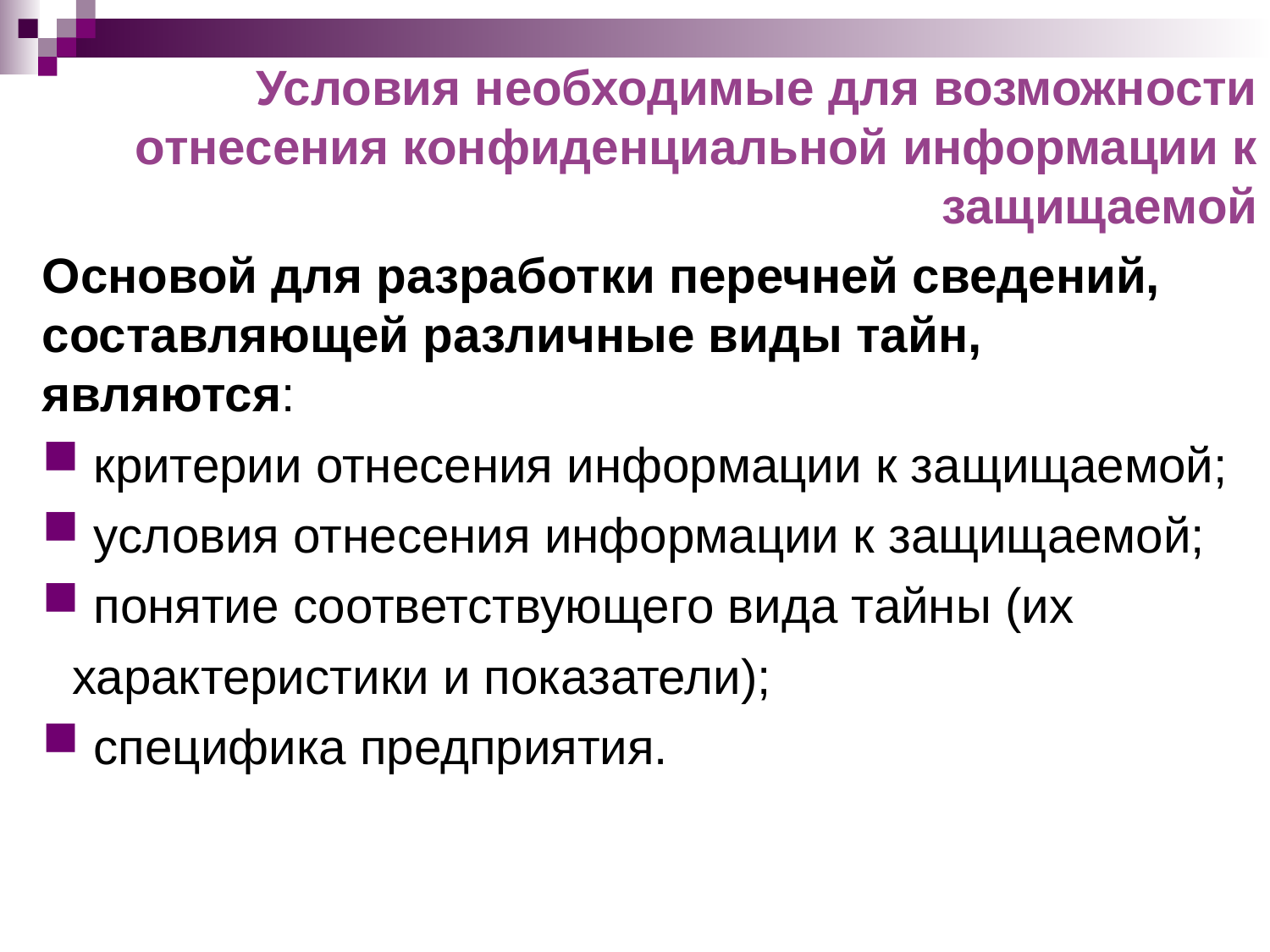

Условия необходимые для возможности отнесения конфиденциальной информации к защищаемой
Основой для разработки перечней сведений, составляющей различные виды тайн, являются:
 критерии отнесения информации к защищаемой;
 условия отнесения информации к защищаемой;
 понятие соответствующего вида тайны (их характеристики и показатели);
 специфика предприятия.